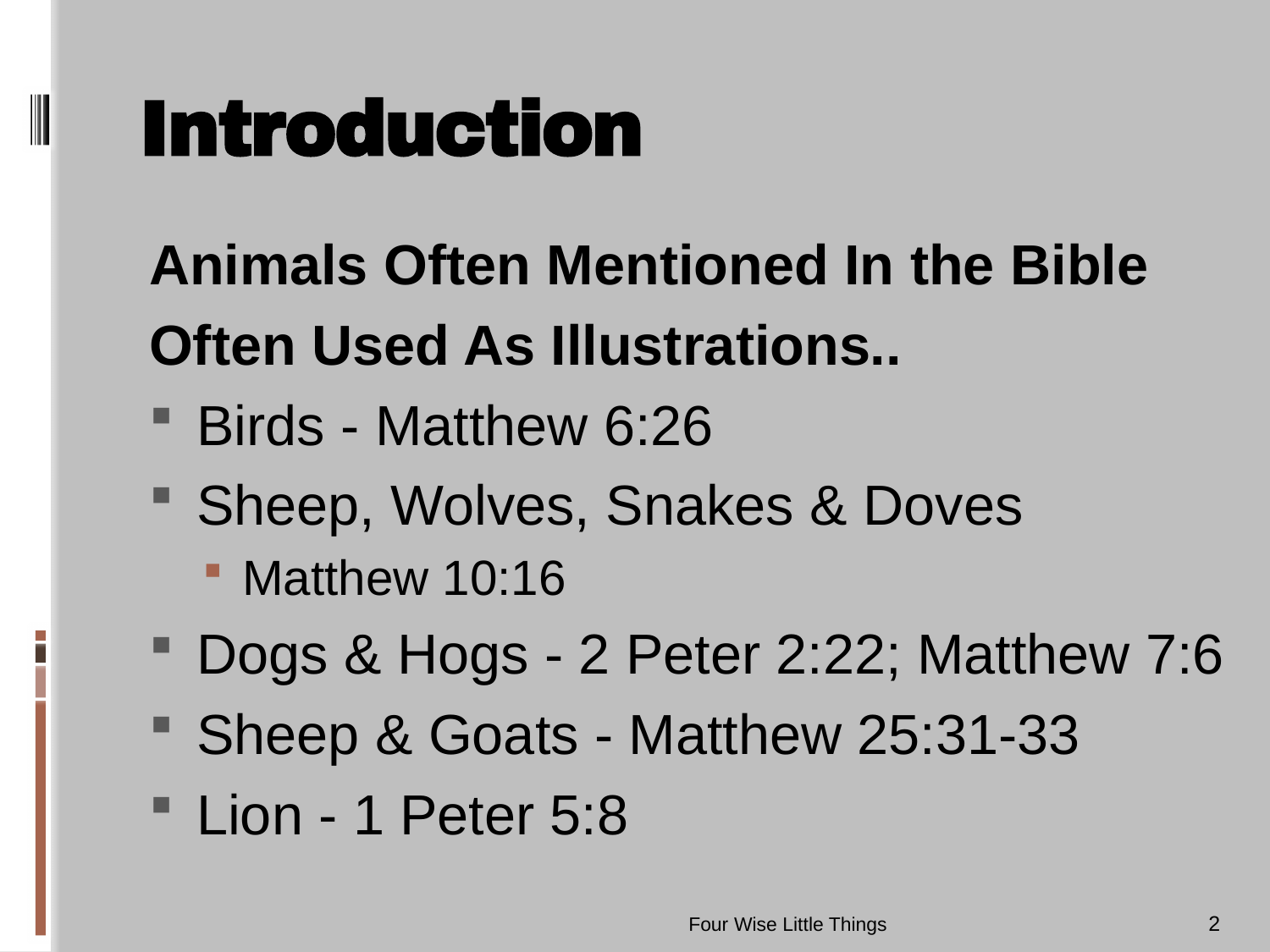

# Introduction
Animals Often Mentioned In the Bible
Often Used As Illustrations..
Birds - Matthew 6:26
Sheep, Wolves, Snakes & Doves
Matthew 10:16
Dogs & Hogs - 2 Peter 2:22; Matthew 7:6
Sheep & Goats - Matthew 25:31-33
Lion - 1 Peter 5:8

Four Wise Little Things
2